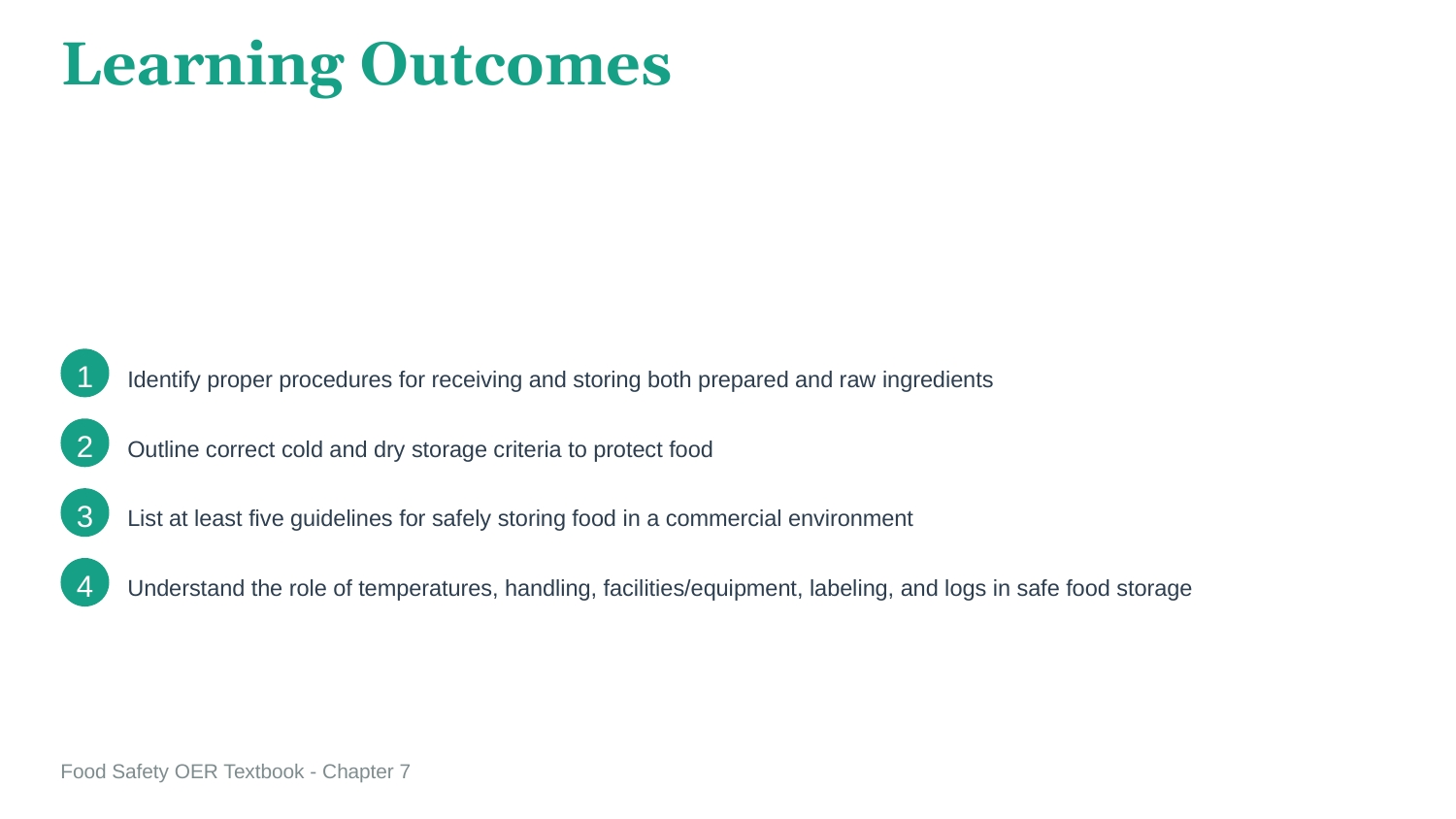

Learning Outcomes

Identify proper procedures for receiving and storing both prepared and raw ingredients
1

Outline correct cold and dry storage criteria to protect food
2

List at least five guidelines for safely storing food in a commercial environment
3

Understand the role of temperatures, handling, facilities/equipment, labeling, and logs in safe food storage
4
Food Safety OER Textbook - Chapter 7